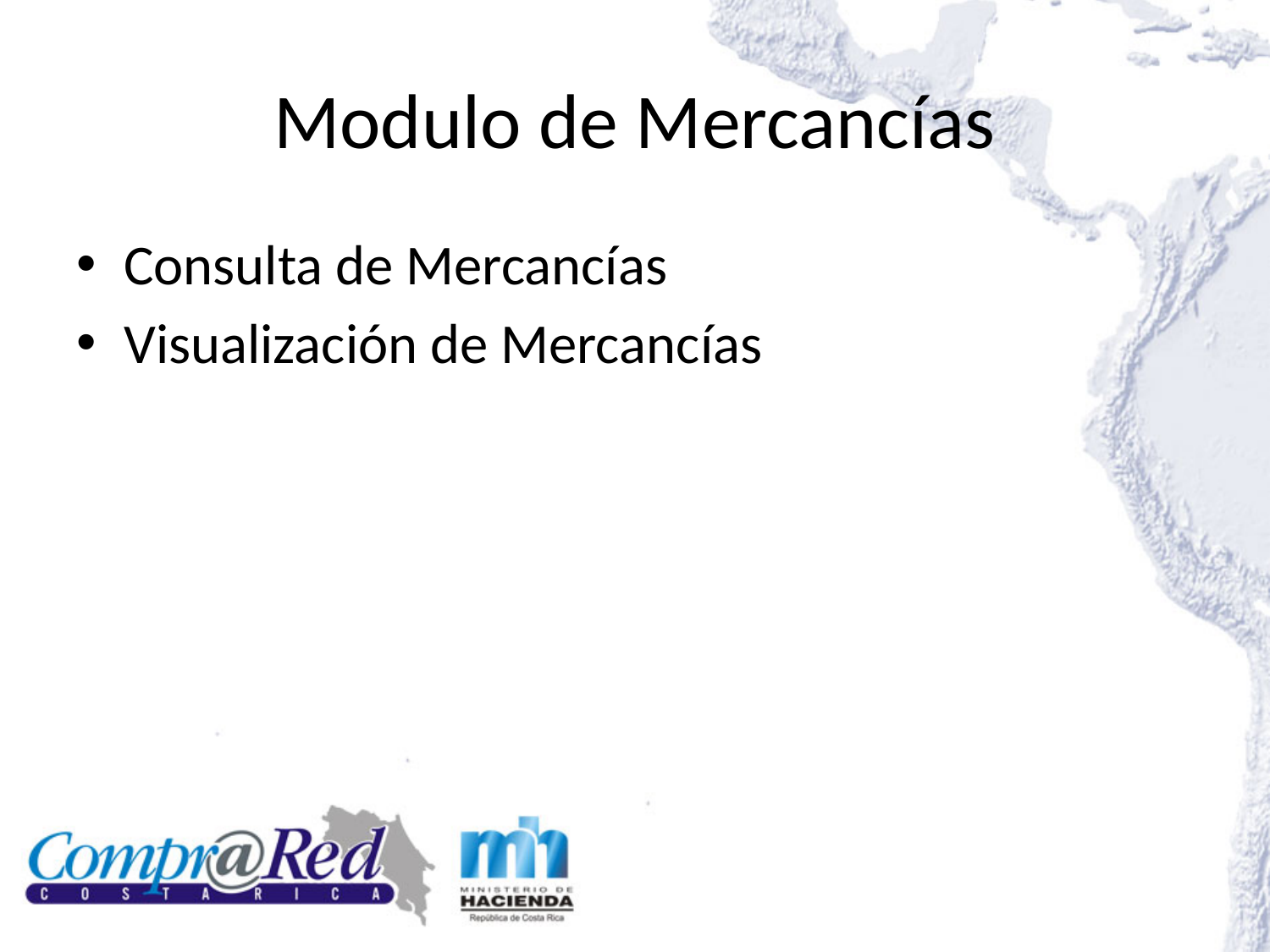

# Modulo de Mercancías
Consulta de Mercancías
Visualización de Mercancías